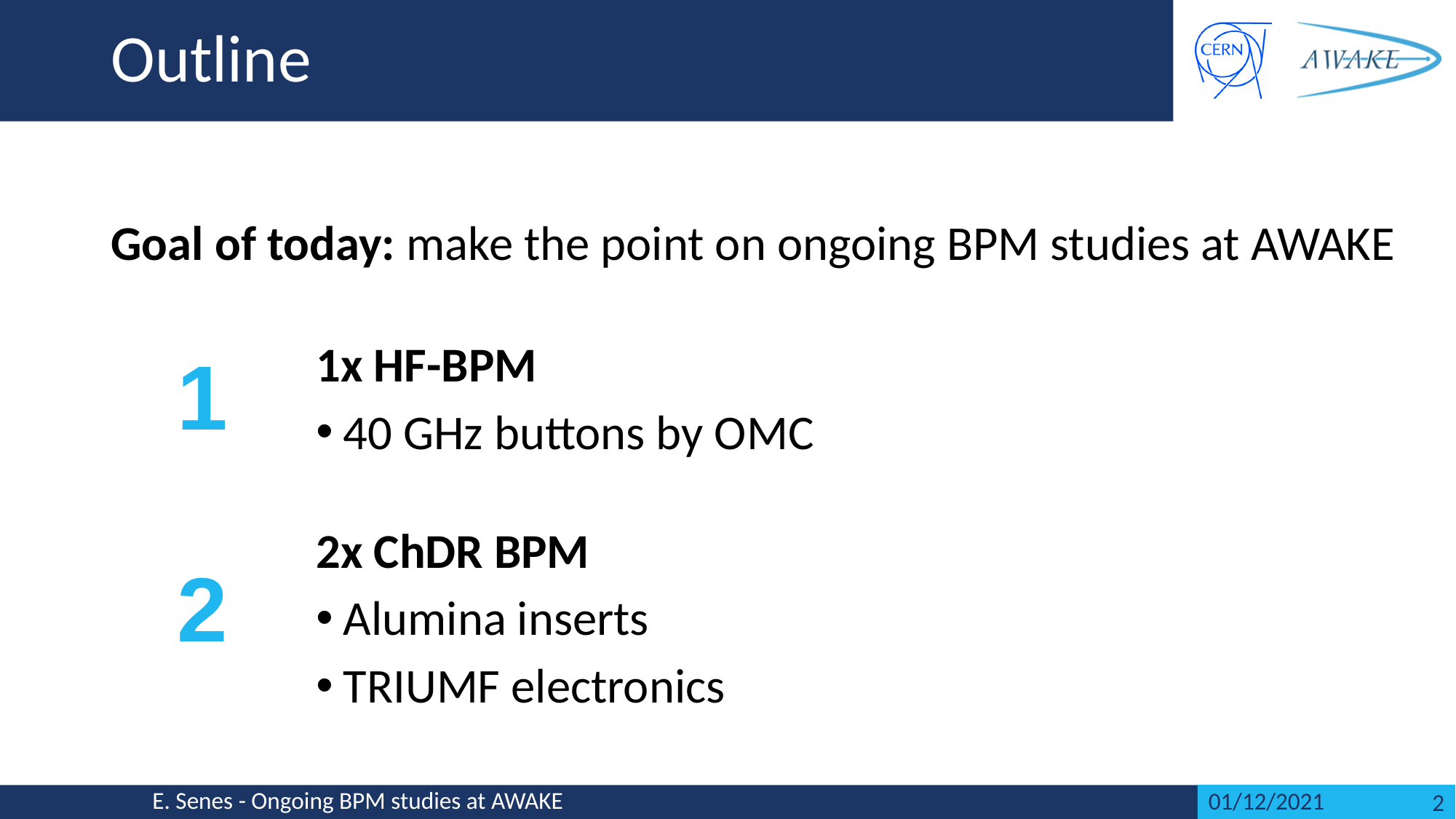

# Outline
Goal of today: make the point on ongoing BPM studies at AWAKE

1
1x HF-BPM
40 GHz buttons by OMC
2x ChDR BPM
Alumina inserts
TRIUMF electronics
2
E. Senes - Ongoing BPM studies at AWAKE
2
01/12/2021